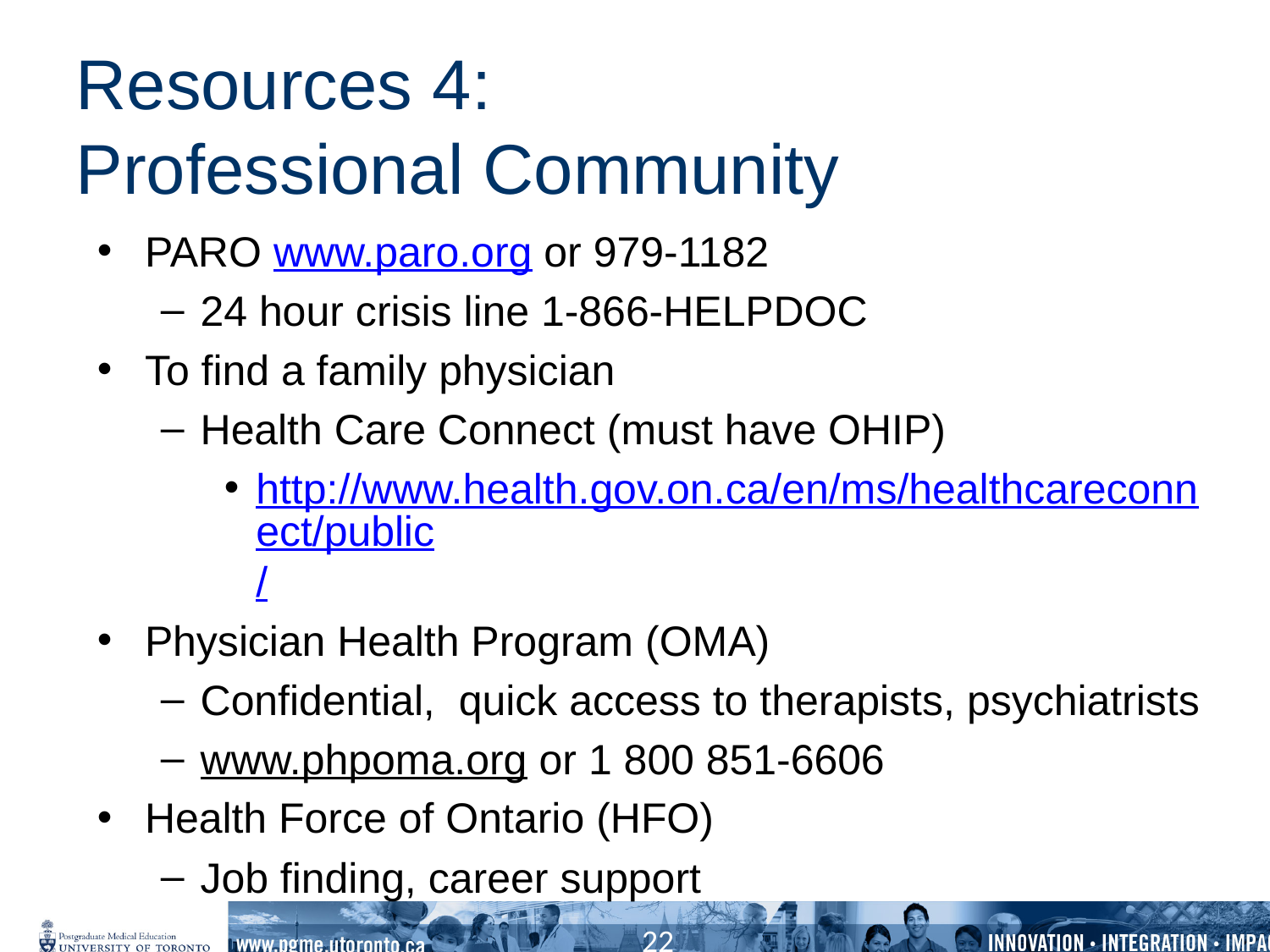

# Resources 4: Professional Community
PARO www.paro.org or 979-1182
24 hour crisis line 1-866-HELPDOC
To find a family physician
Health Care Connect (must have OHIP)
http://www.health.gov.on.ca/en/ms/healthcareconnect/public/
Physician Health Program (OMA)
Confidential,  quick access to therapists, psychiatrists
www.phpoma.org or 1 800 851-6606
Health Force of Ontario (HFO)
Job finding, career support